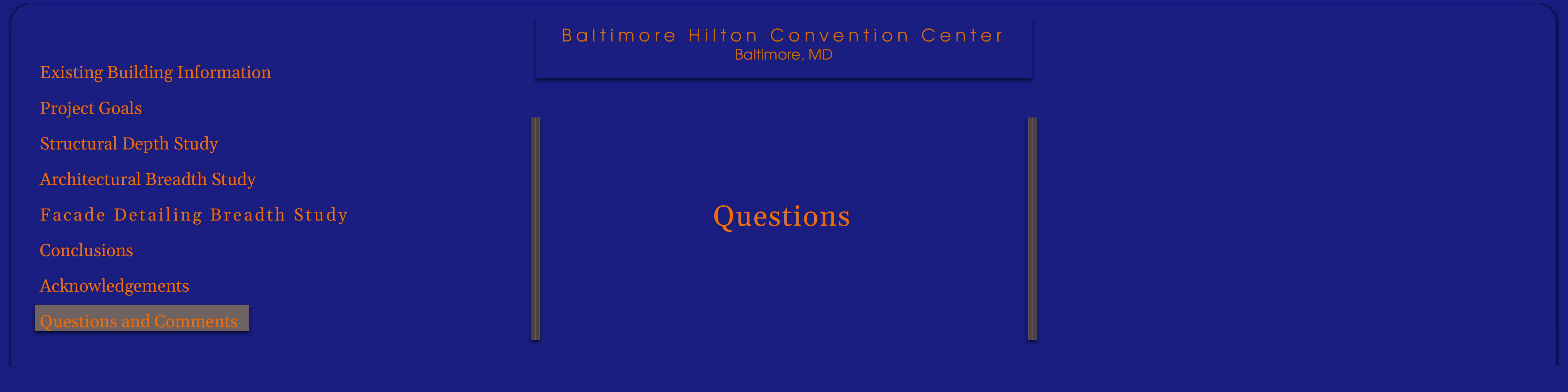

Existing Building Information
Project Goals
Structural Depth Study
Architectural Breadth Study
Facade Detailing Breadth Study
Conclusions
Acknowledgements
Questions and Comments

Questions